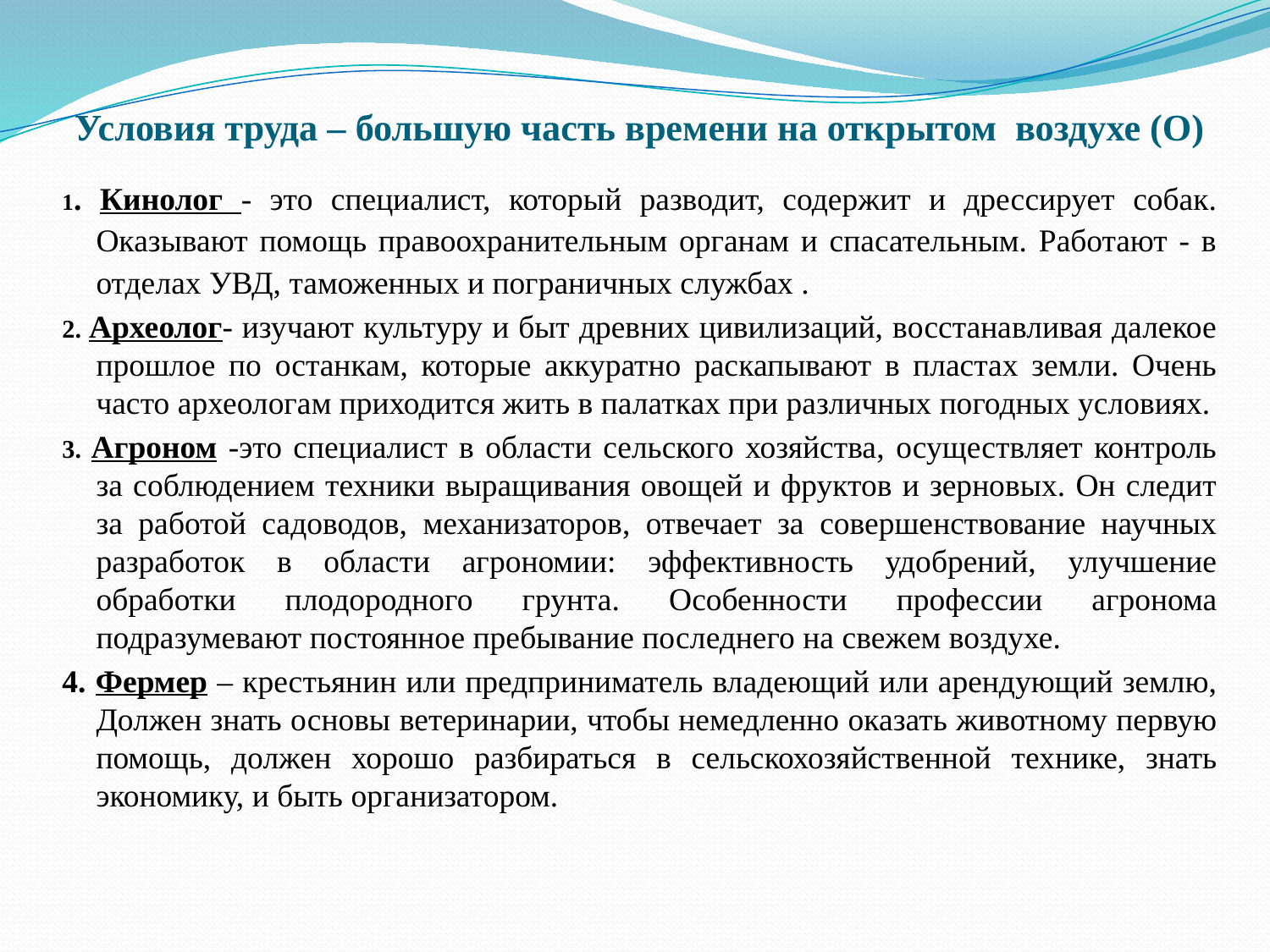

# Условия труда – большую часть времени на открытом  воздухе (О)
1. Кинолог - это специалист, который разводит, содержит и дрессирует собак. Оказывают помощь правоохранительным органам и спасательным. Работают - в отделах УВД, таможенных и пограничных службах .
2. Археолог- изучают культуру и быт древних цивилизаций, восстанавливая далекое прошлое по останкам, которые аккуратно раскапывают в пластах земли. Очень часто археологам приходится жить в палатках при различных погодных условиях.
3. Агроном -это специалист в области сельского хозяйства, осуществляет контроль за соблюдением техники выращивания овощей и фруктов и зерновых. Он следит за работой садоводов, механизаторов, отвечает за совершенствование научных разработок в области агрономии: эффективность удобрений, улучшение обработки плодородного грунта. Особенности профессии агронома подразумевают постоянное пребывание последнего на свежем воздухе.
4. Фермер – крестьянин или предприниматель владеющий или арендующий землю, Должен знать основы ветеринарии, чтобы немедленно оказать животному первую помощь, должен хорошо разбираться в сельскохозяйственной технике, знать экономику, и быть организатором.